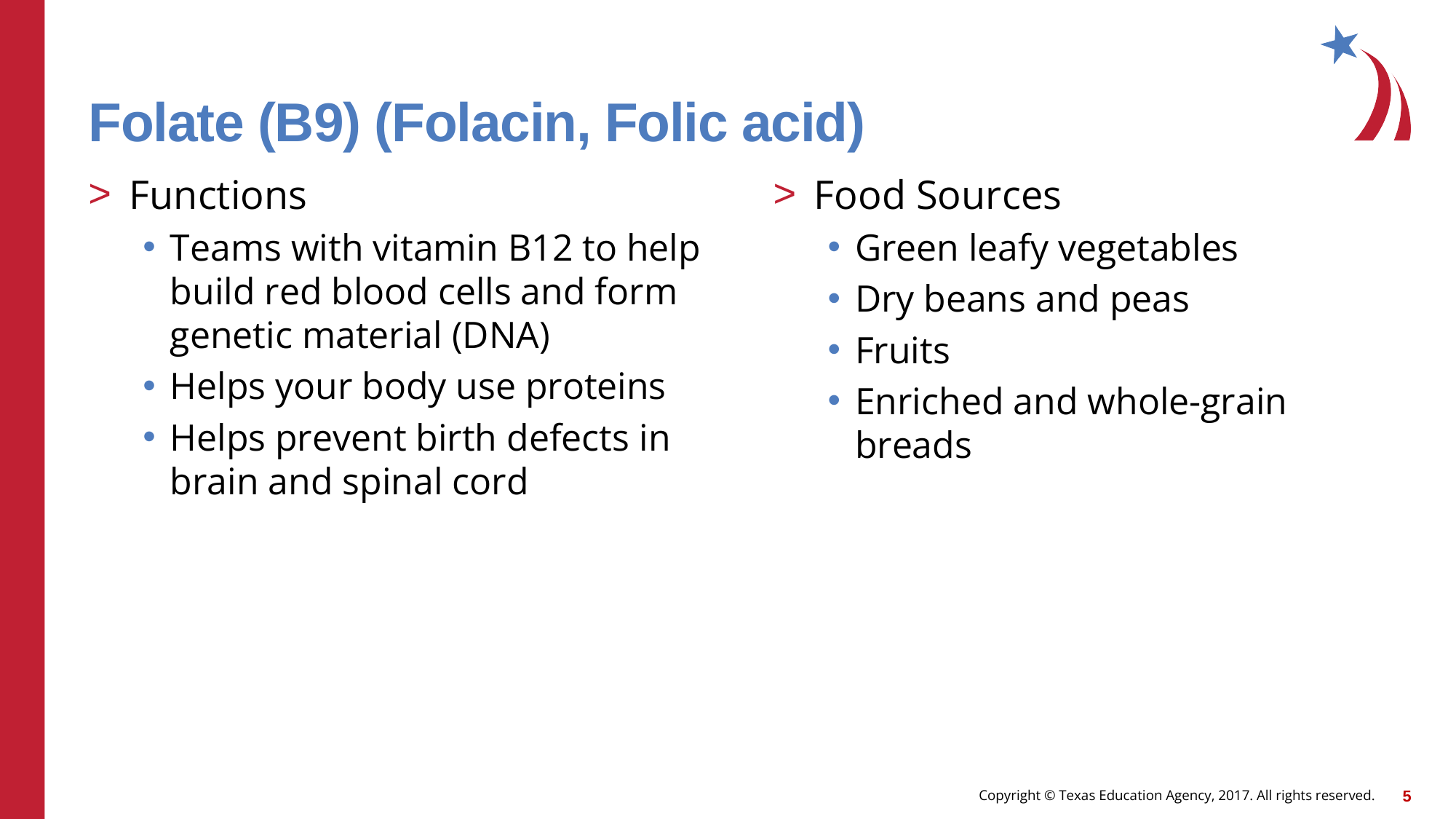

# Folate (B9) (Folacin, Folic acid)
Functions
Teams with vitamin B12 to help build red blood cells and form genetic material (DNA)
Helps your body use proteins
Helps prevent birth defects in brain and spinal cord

Food Sources
Green leafy vegetables
Dry beans and peas
Fruits
Enriched and whole-grain breads